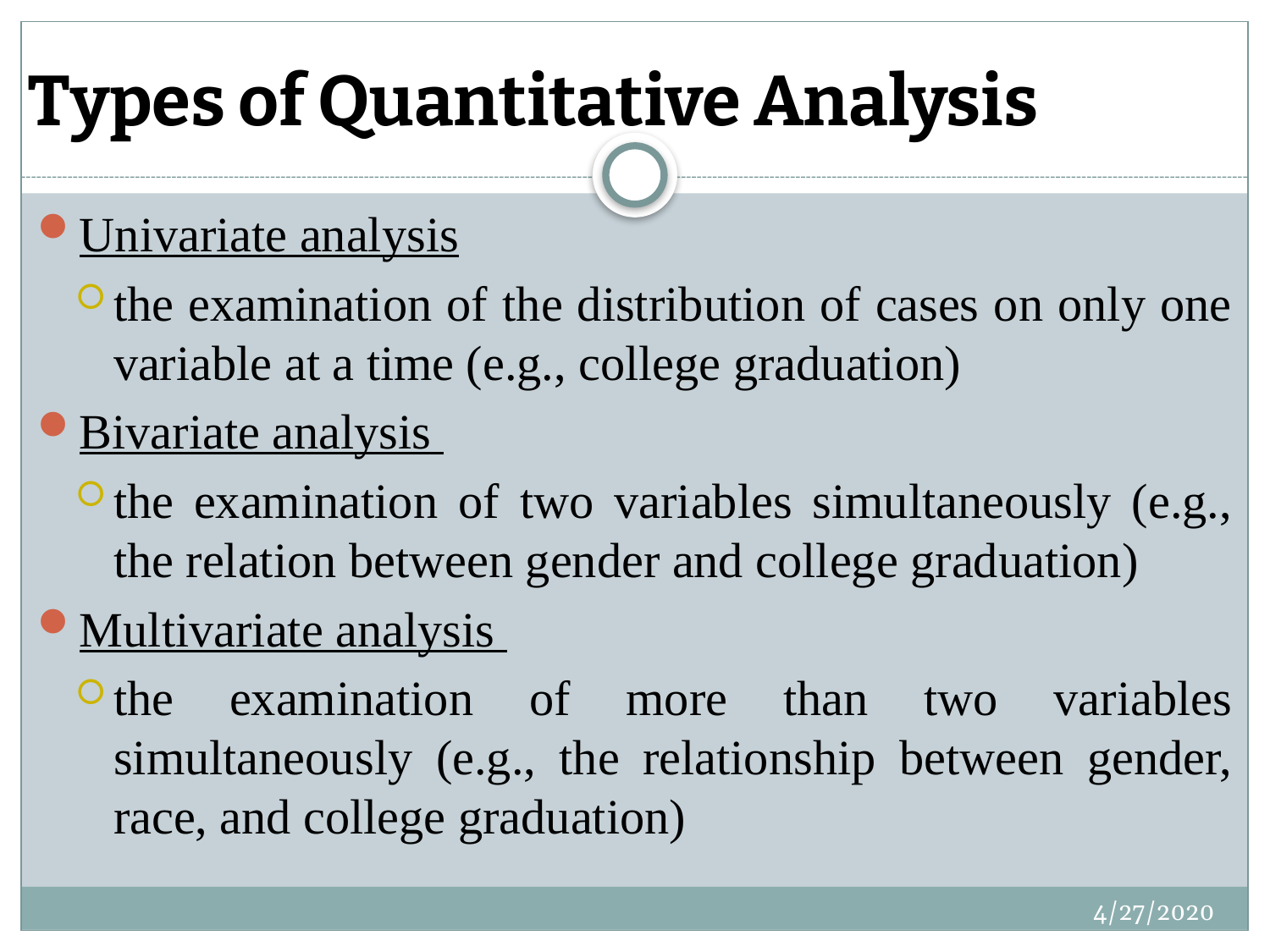

# Types of Quantitative Analysis
Univariate analysis
the examination of the distribution of cases on only one variable at a time (e.g., college graduation)
Bivariate analysis
the examination of two variables simultaneously (e.g., the relation between gender and college graduation)
Multivariate analysis
the examination of more than two variables simultaneously (e.g., the relationship between gender, race, and college graduation)

4/27/2020